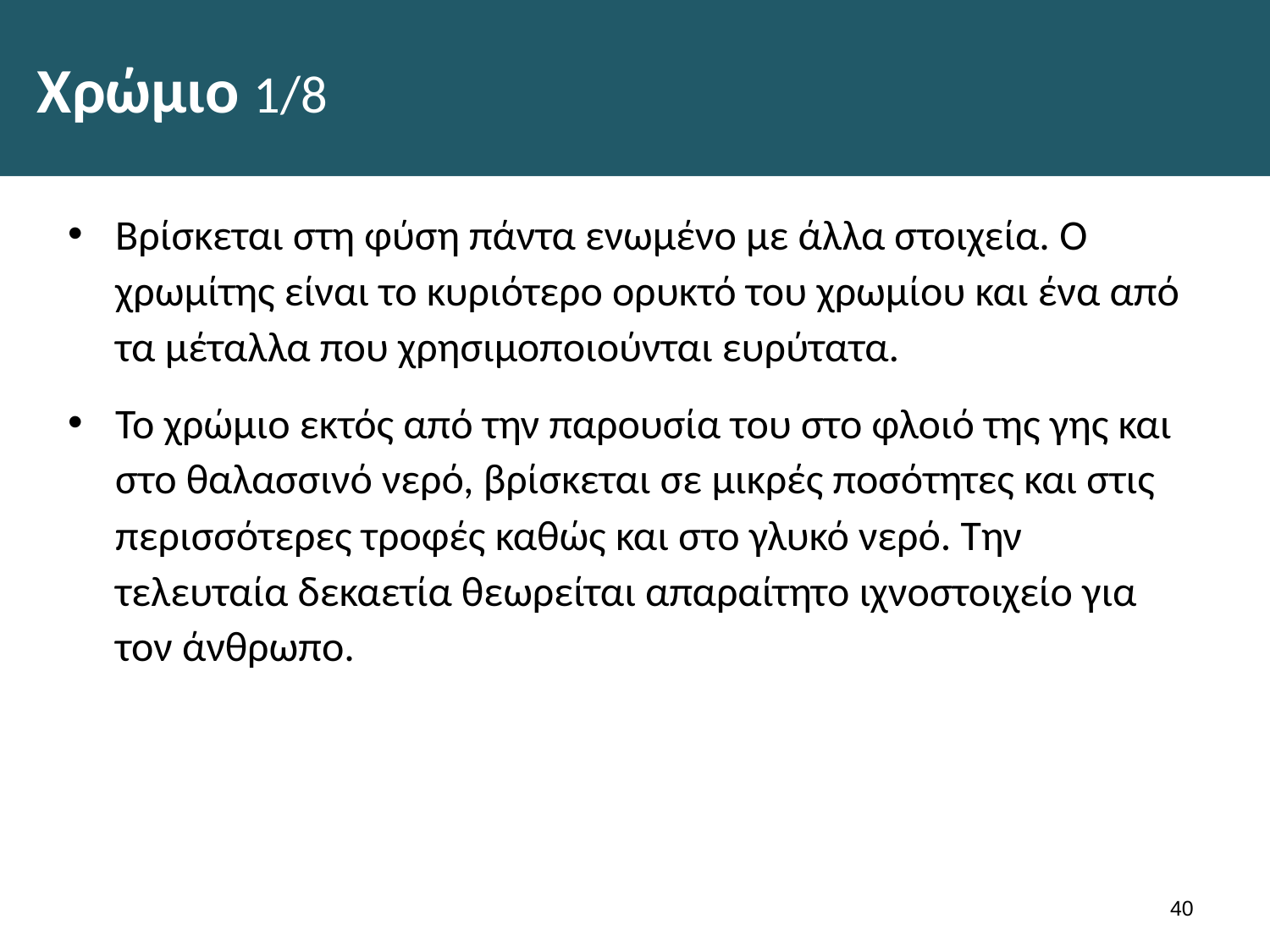

# Χρώμιο 1/8
Βρίσκεται στη φύση πάντα ενωμένο με άλλα στοιχεία. Ο χρωμίτης είναι το κυριότερο ορυκτό του χρωμίου και ένα από τα μέταλλα που χρησιμοποιούνται ευρύτατα.
Το χρώμιο εκτός από την παρουσία του στο φλοιό της γης και στο θαλασσινό νερό, βρίσκεται σε μικρές ποσότητες και στις περισσότερες τροφές καθώς και στο γλυκό νερό. Την τελευταία δεκαετία θεωρείται απαραίτητο ιχνοστοιχείο για τον άνθρωπο.
40